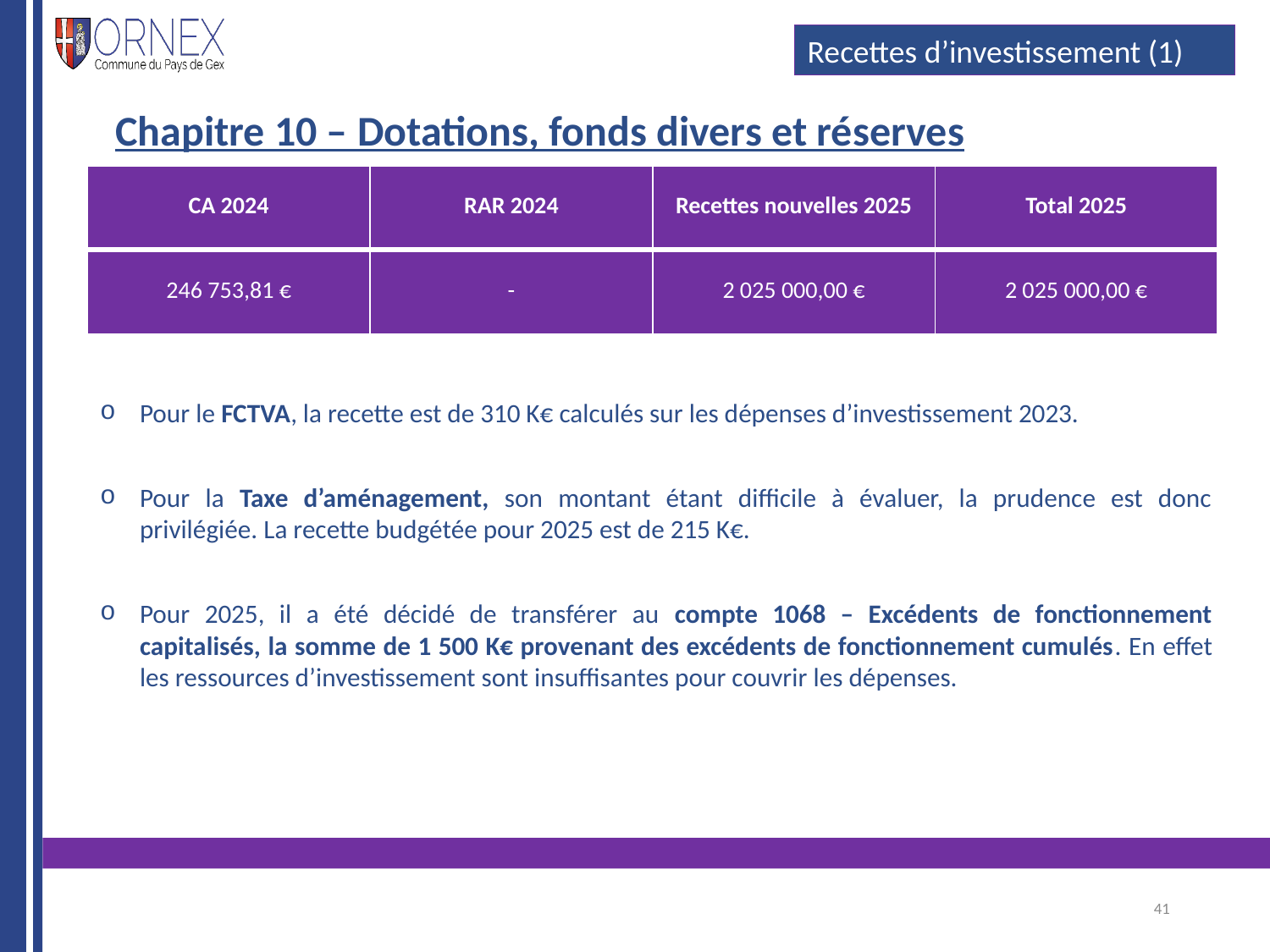

#
Recettes d’investissement (1)
Chapitre 10 – Dotations, fonds divers et réserves
| CA 2024 | RAR 2024 | Recettes nouvelles 2025 | Total 2025 |
| --- | --- | --- | --- |
| 246 753,81 € | - | 2 025 000,00 € | 2 025 000,00 € |

Pour le FCTVA, la recette est de 310 K€ calculés sur les dépenses d’investissement 2023.

Pour la Taxe d’aménagement, son montant étant difficile à évaluer, la prudence est donc privilégiée. La recette budgétée pour 2025 est de 215 K€.

Pour 2025, il a été décidé de transférer au compte 1068 – Excédents de fonctionnement capitalisés, la somme de 1 500 K€ provenant des excédents de fonctionnement cumulés. En effet les ressources d’investissement sont insuffisantes pour couvrir les dépenses.
41